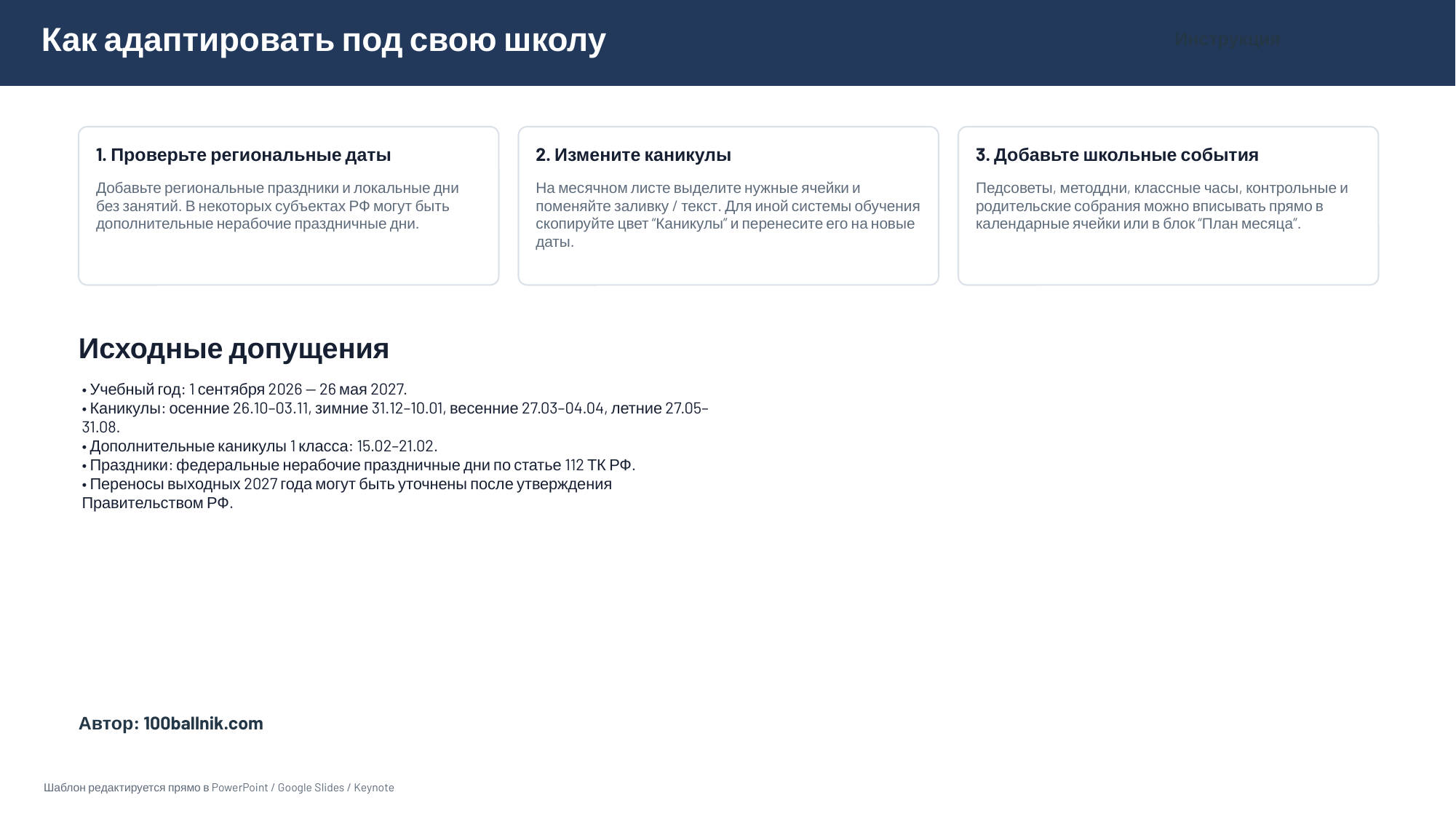

Как адаптировать под свою школу
Инструкция

1. Проверьте региональные даты
2. Измените каникулы
3. Добавьте школьные события
Добавьте региональные праздники и локальные дни без занятий. В некоторых субъектах РФ могут быть дополнительные нерабочие праздничные дни.
На месячном листе выделите нужные ячейки и поменяйте заливку / текст. Для иной системы обучения скопируйте цвет “Каникулы” и перенесите его на новые даты.
Педсоветы, методдни, классные часы, контрольные и родительские собрания можно вписывать прямо в календарные ячейки или в блок “План месяца”.
Исходные допущения
• Учебный год: 1 сентября 2026 — 26 мая 2027.
• Каникулы: осенние 26.10–03.11, зимние 31.12–10.01, весенние 27.03–04.04, летние 27.05–31.08.
• Дополнительные каникулы 1 класса: 15.02–21.02.
• Праздники: федеральные нерабочие праздничные дни по статье 112 ТК РФ.
• Переносы выходных 2027 года могут быть уточнены после утверждения Правительством РФ.
Автор: 100ballnik.com
Шаблон редактируется прямо в PowerPoint / Google Slides / Keynote